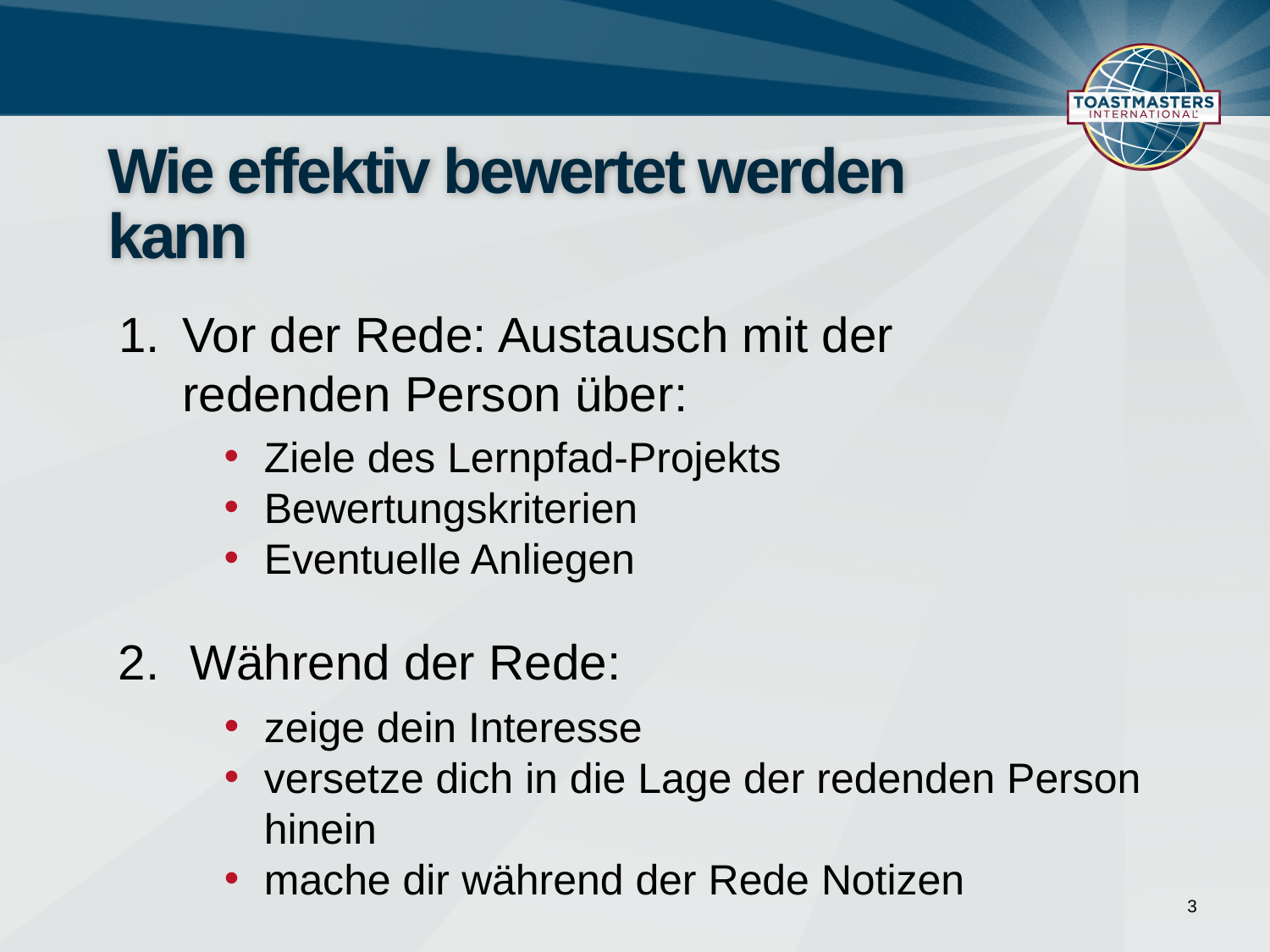

# Wie effektiv bewertet werden kann
Vor der Rede: Austausch mit der redenden Person über:
Ziele des Lernpfad-Projekts
Bewertungskriterien
Eventuelle Anliegen
Während der Rede:
zeige dein Interesse
versetze dich in die Lage der redenden Person hinein
mache dir während der Rede Notizen
3